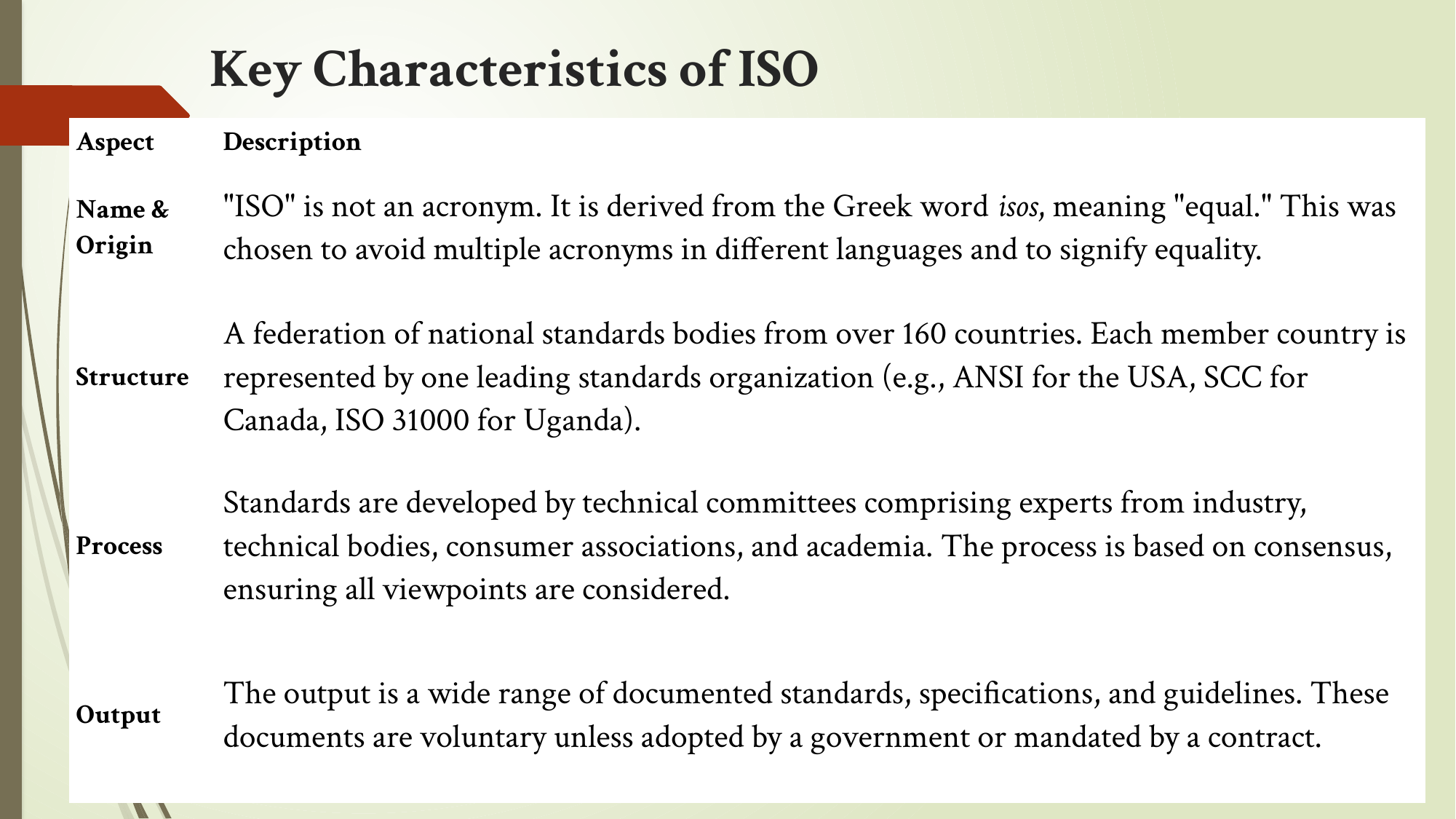

# Key Characteristics of ISO
| Aspect | Description |
| --- | --- |
| Name & Origin | "ISO" is not an acronym. It is derived from the Greek word isos, meaning "equal." This was chosen to avoid multiple acronyms in different languages and to signify equality. |
| Structure | A federation of national standards bodies from over 160 countries. Each member country is represented by one leading standards organization (e.g., ANSI for the USA, SCC for Canada, ISO 31000 for Uganda). |
| Process | Standards are developed by technical committees comprising experts from industry, technical bodies, consumer associations, and academia. The process is based on consensus, ensuring all viewpoints are considered. |
| Output | The output is a wide range of documented standards, specifications, and guidelines. These documents are voluntary unless adopted by a government or mandated by a contract. |